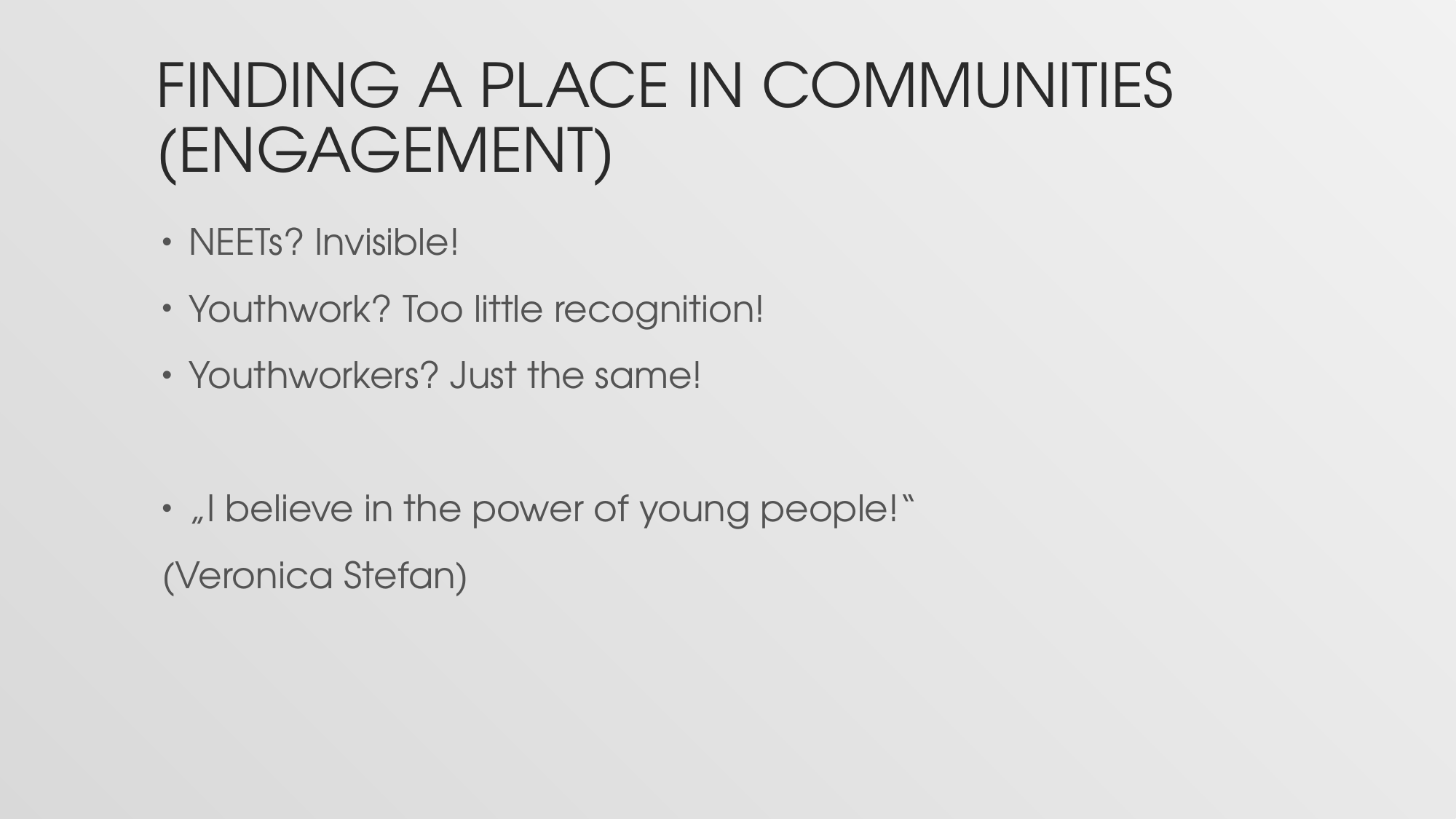

# Finding a place in communities (engagement)
NEETs? Invisible!
Youthwork? Too little recognition!
Youthworkers? Just the same!

„I believe in the power of young people!“
(Veronica Stefan)